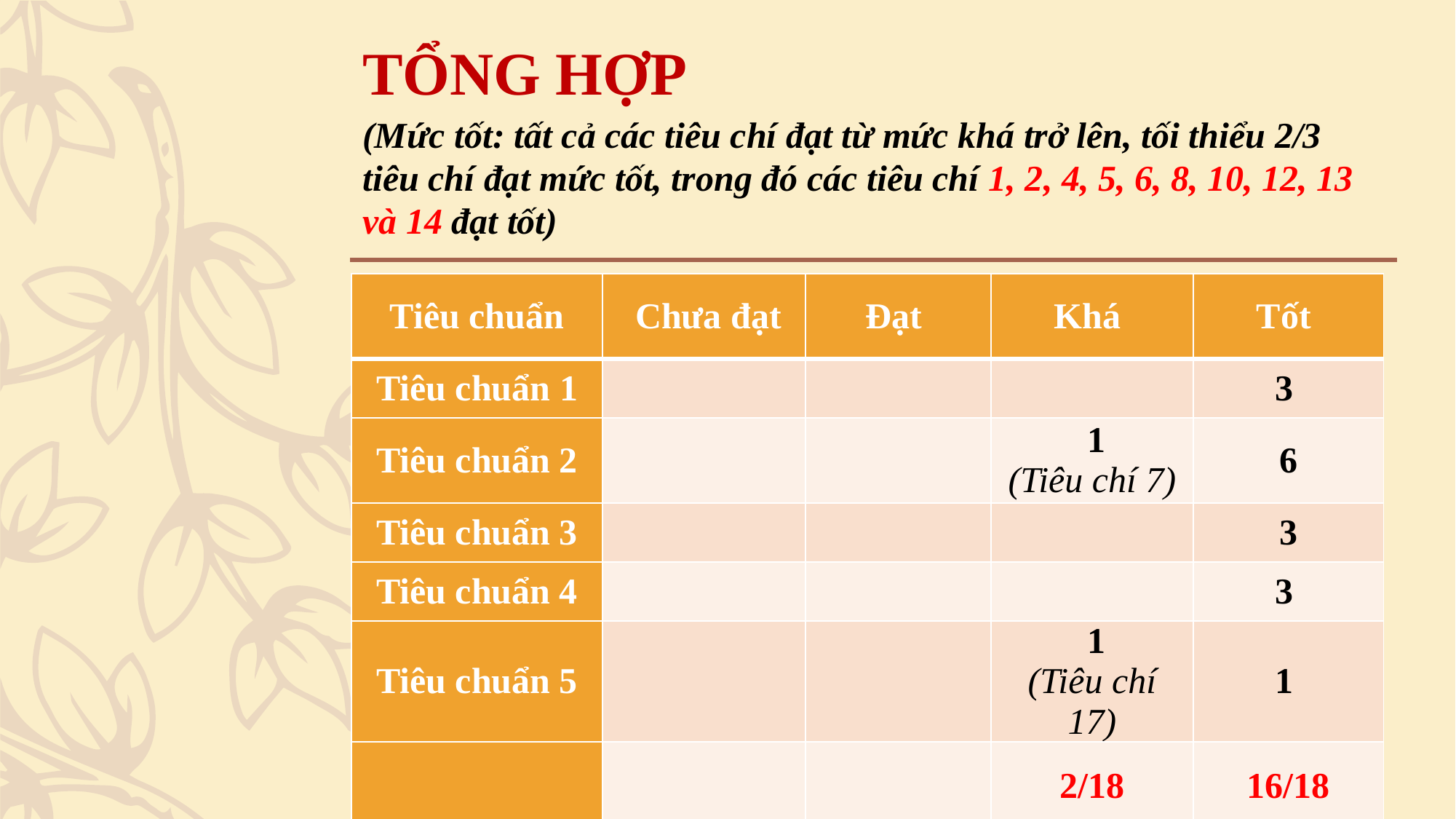

# TỔNG HỢP
(Mức tốt: tất cả các tiêu chí đạt từ mức khá trở lên, tối thiểu 2/3 tiêu chí đạt mức tốt, trong đó các tiêu chí 1, 2, 4, 5, 6, 8, 10, 12, 13 và 14 đạt tốt)

| Tiêu chuẩn | Chưa đạt | Đạt | Khá | Tốt |
| --- | --- | --- | --- | --- |
| Tiêu chuẩn 1 |  |  |  | 3 |
| Tiêu chuẩn 2 |  |  | 1 (Tiêu chí 7) | 6 |
| Tiêu chuẩn 3 |  |  |  | 3 |
| Tiêu chuẩn 4 |  |  |  | 3 |
| Tiêu chuẩn 5 |  |  | 1 (Tiêu chí 17) | 1 |
|  |  |  | 2/18 | 16/18 |